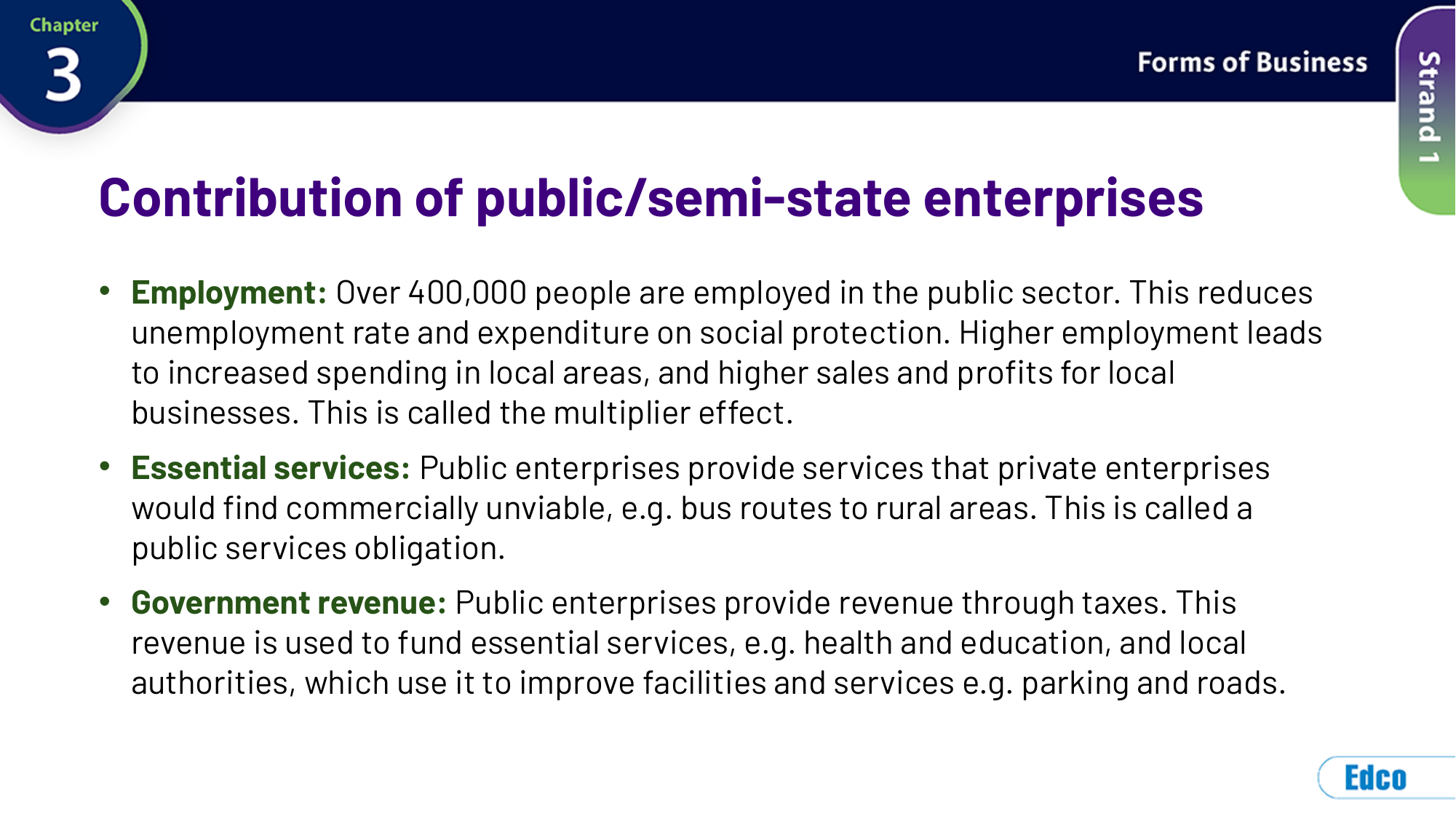

# Contribution of public/semi-state enterprises
Employment: Over 400,000 people are employed in the public sector. This reduces unemployment rate and expenditure on social protection. Higher employment leads to increased spending in local areas, and higher sales and profits for local businesses. This is called the multiplier effect.
Essential services: Public enterprises provide services that private enterprises would find commercially unviable, e.g. bus routes to rural areas. This is called a public services obligation.
Government revenue: Public enterprises provide revenue through taxes. This revenue is used to fund essential services, e.g. health and education, and local authorities, which use it to improve facilities and services e.g. parking and roads.